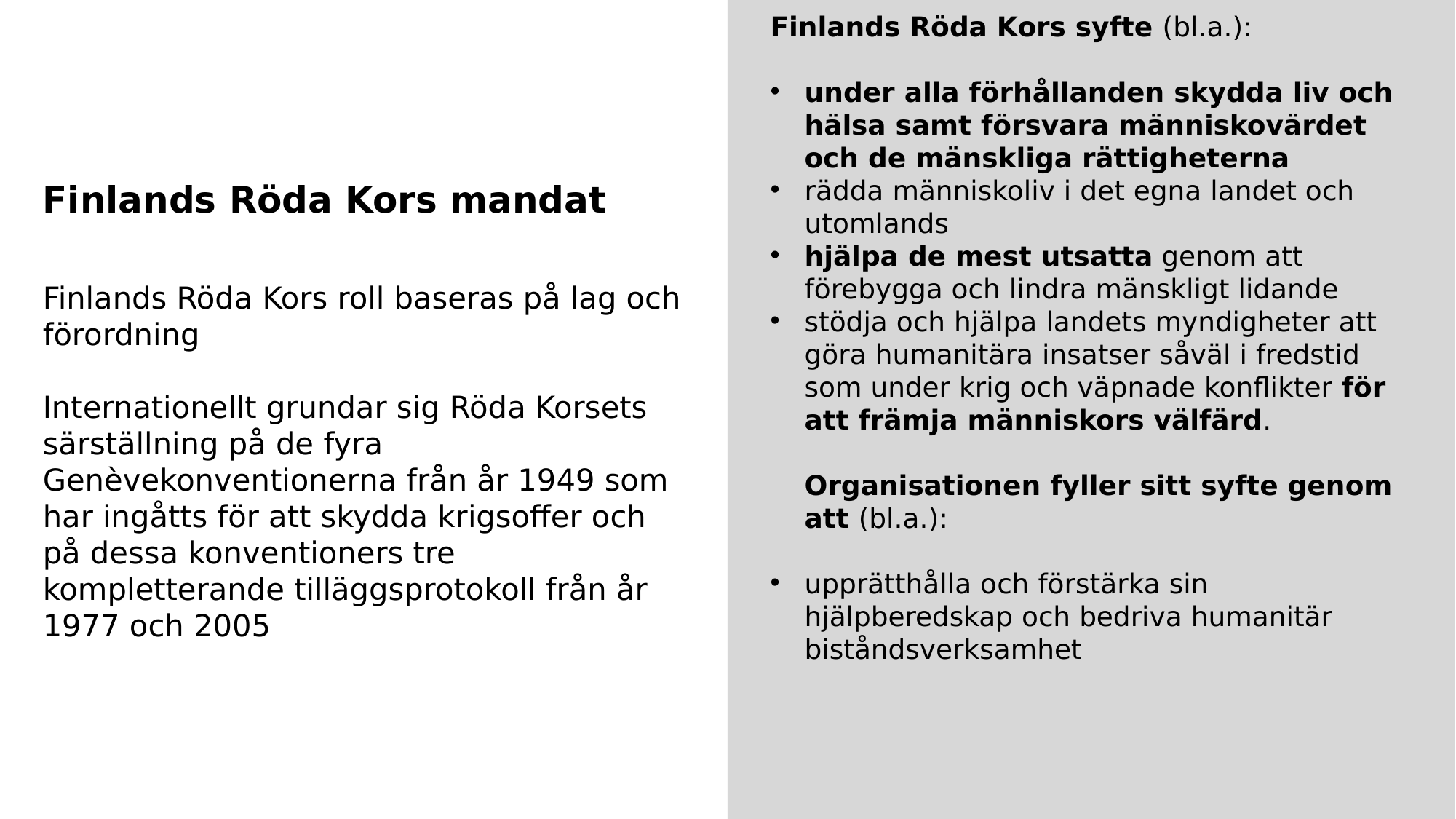

Finlands Röda Kors mandat
Finlands Röda Kors roll baseras på lag och förordning

Internationellt grundar sig Röda Korsets särställning på de fyra Genèvekonventionerna från år 1949 som har ingåtts för att skydda krigsoffer och på dessa konventioners tre kompletterande tilläggsprotokoll från år 1977 och 2005
Finlands Röda Kors syfte (bl.a.):

under alla förhållanden skydda liv och hälsa samt försvara människovärdet och de mänskliga rättigheterna
rädda människoliv i det egna landet och utomlands
hjälpa de mest utsatta genom att förebygga och lindra mänskligt lidande
stödja och hjälpa landets myndigheter att göra humanitära insatser såväl i fredstid som under krig och väpnade konflikter för att främja människors välfärd.
Organisationen fyller sitt syfte genom att (bl.a.):

upprätthålla och förstärka sin hjälpberedskap och bedriva humanitär biståndsverksamhet